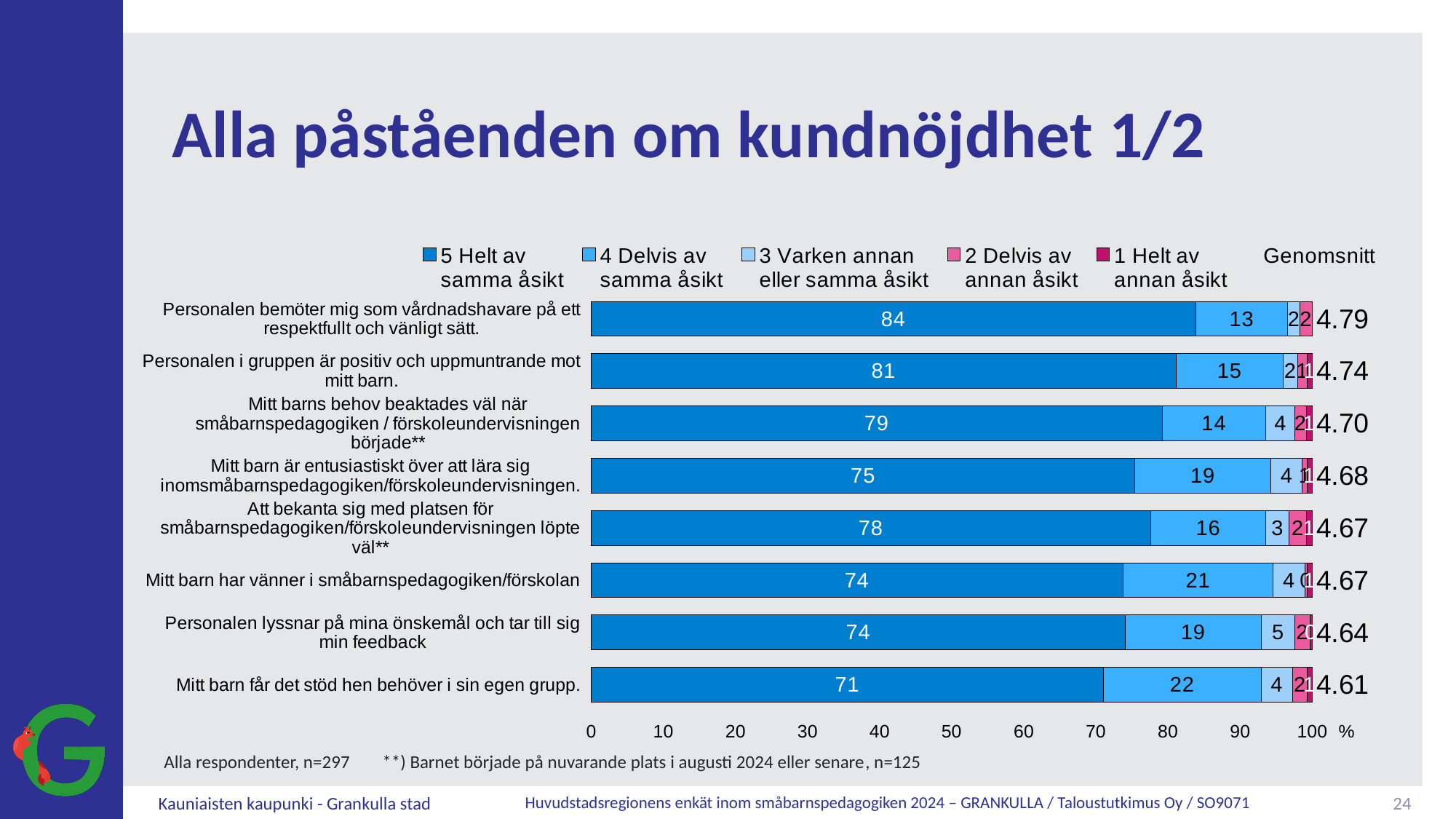

# Alla påståenden om kundnöjdhet 1/2

### Chart

| Category | 5 Helt av
samma åsikt | 4 Delvis av
samma åsikt | 3 Varken annan
eller samma åsikt | 2 Delvis av
annan åsikt | 1 Helt av
annan åsikt | Genomsnitt |
|---|---|---|---|---|---|---|
| Personalen bemöter mig som vårdnadshavare på ett respektfullt och vänligt sätt. | 83.83838 | 12.79461 | 1.6835 | 1.6835 | None | 4.79 |
| Personalen i gruppen är positiv och uppmuntrande mot mitt barn. | 81.14478 | 14.81481 | 2.0202 | 1.3468 | 0.6734 | 4.74 |
| Mitt barns behov beaktades väl när småbarnspedagogiken / förskoleundervisningen började** | 79.2 | 14.4 | 4.0 | 1.6 | 0.8 | 4.7 |
| Mitt barn är entusiastiskt över att lära sig inomsmåbarnspedagogiken/förskoleundervisningen. | 75.42088 | 18.85522 | 4.3771 | 0.6734 | 0.6734 | 4.68 |
| Att bekanta sig med platsen för småbarnspedagogiken/förskoleundervisningen löpte väl** | 77.6 | 16.0 | 3.2 | 2.4 | 0.8 | 4.67 |
| Mitt barn har vänner i småbarnspedagogiken/förskolan | 73.73737 | 20.87542 | 4.3771 | 0.3367 | 0.6734 | 4.67 |
| Personalen lyssnar på mina önskemål och tar till sig min feedback | 74.07407 | 18.85522 | 4.7138 | 2.0202 | 0.3367 | 4.64 |
| Mitt barn får det stöd hen behöver i sin egen grupp. | 71.04377 | 21.88552 | 4.3771 | 2.0202 | 0.6734 | 4.61 |
Alla respondenter, n=297	**) Barnet började på nuvarande plats i augusti 2024 eller senare, n=125
24